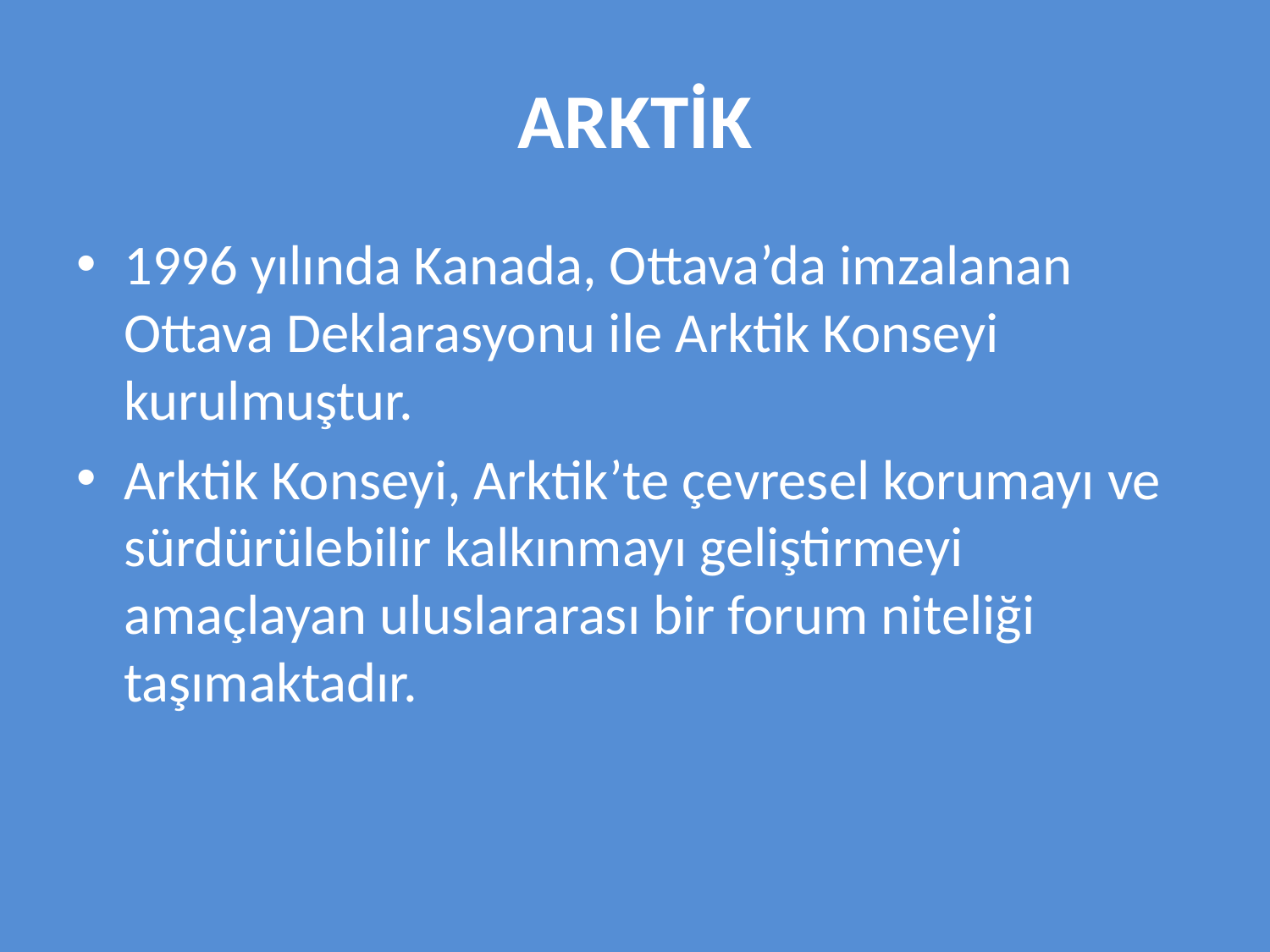

# ARKTİK
1996 yılında Kanada, Ottava’da imzalanan Ottava Deklarasyonu ile Arktik Konseyi kurulmuştur.
Arktik Konseyi, Arktik’te çevresel korumayı ve sürdürülebilir kalkınmayı geliştirmeyi amaçlayan uluslararası bir forum niteliği taşımaktadır.